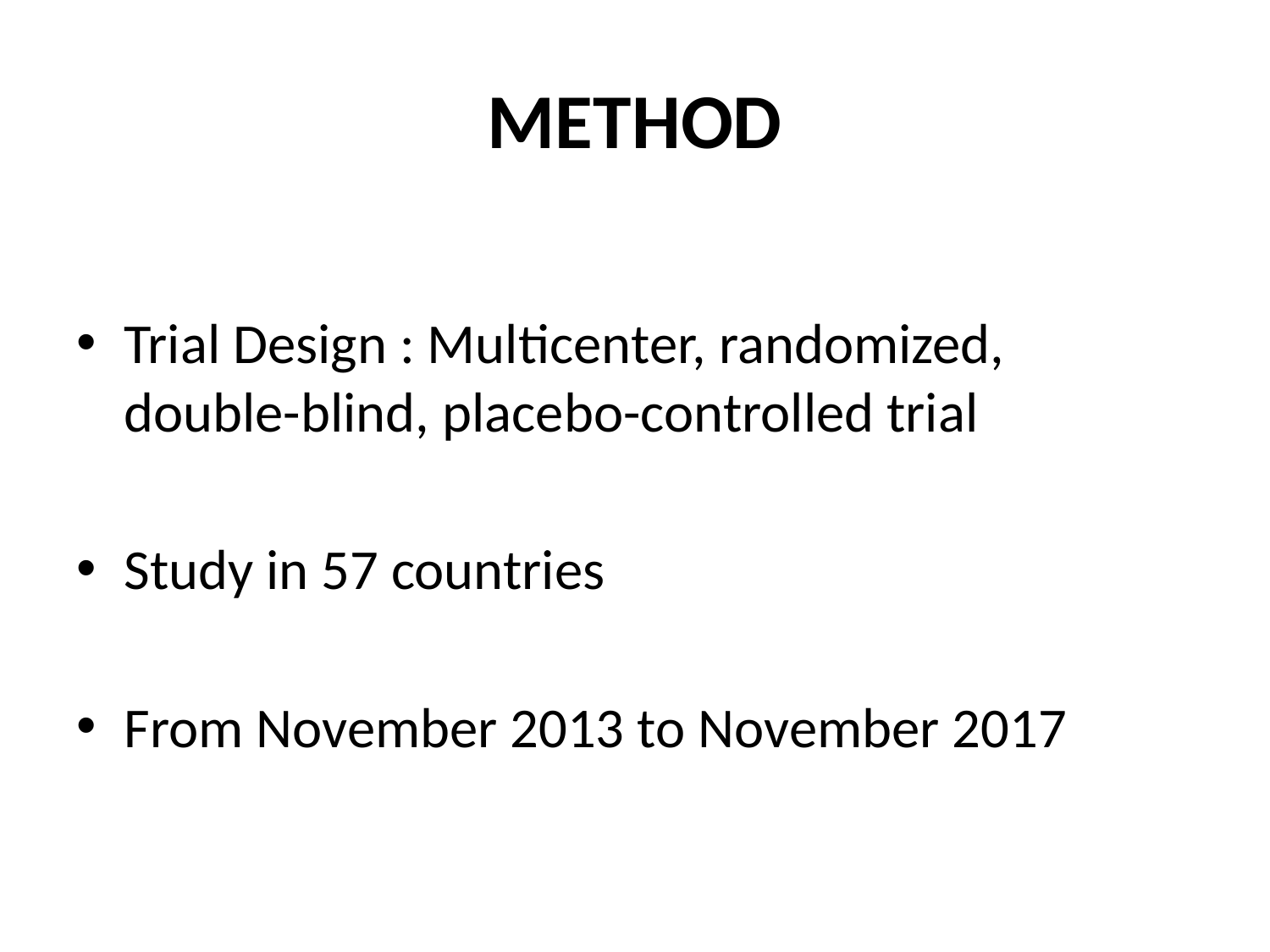

# METHOD

Trial Design : Multicenter, randomized, double-blind, placebo-controlled trial

Study in 57 countries

From November 2013 to November 2017